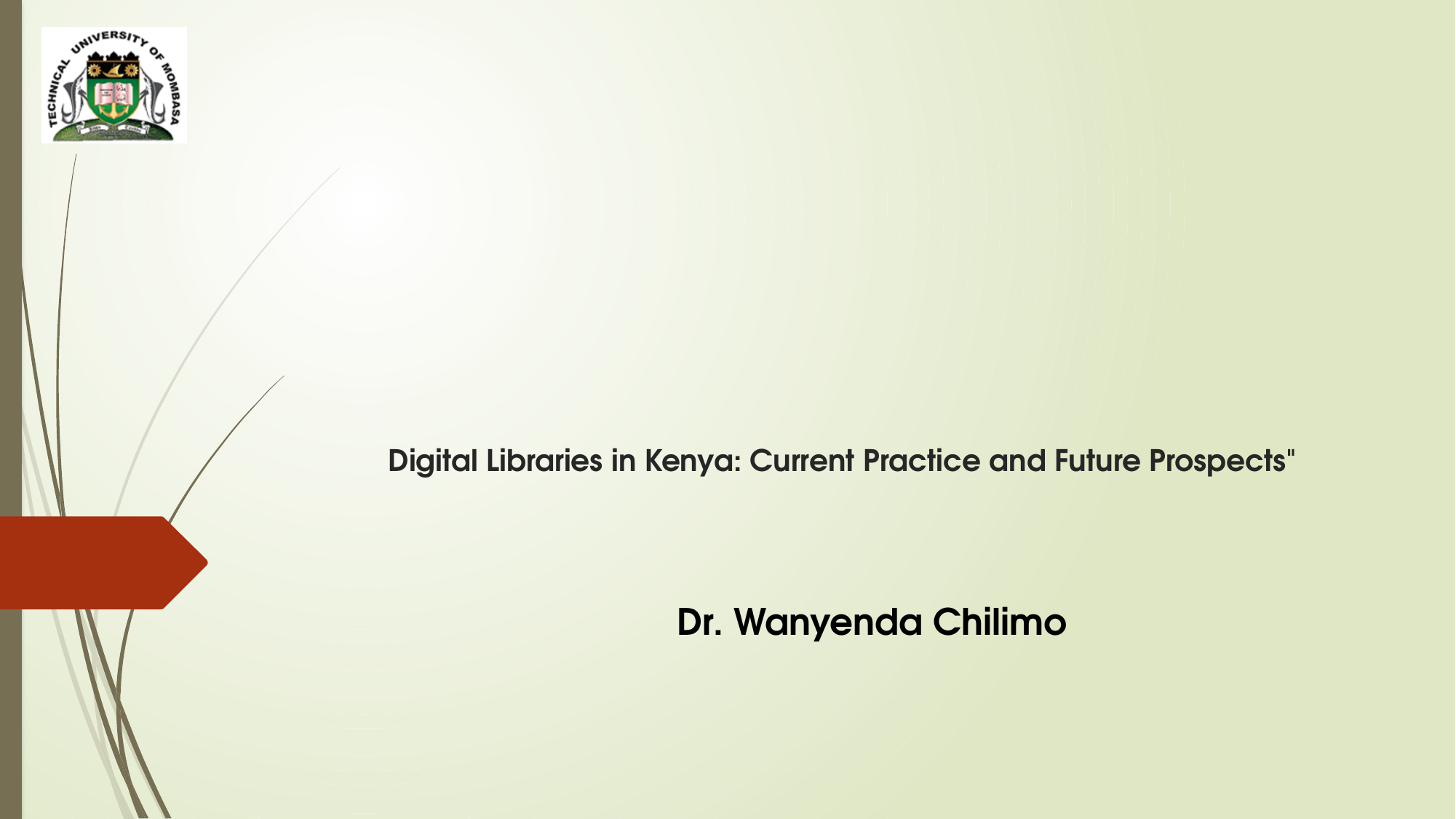

# Digital Libraries in Kenya: Current Practice and Future Prospects"
Dr. Wanyenda Chilimo